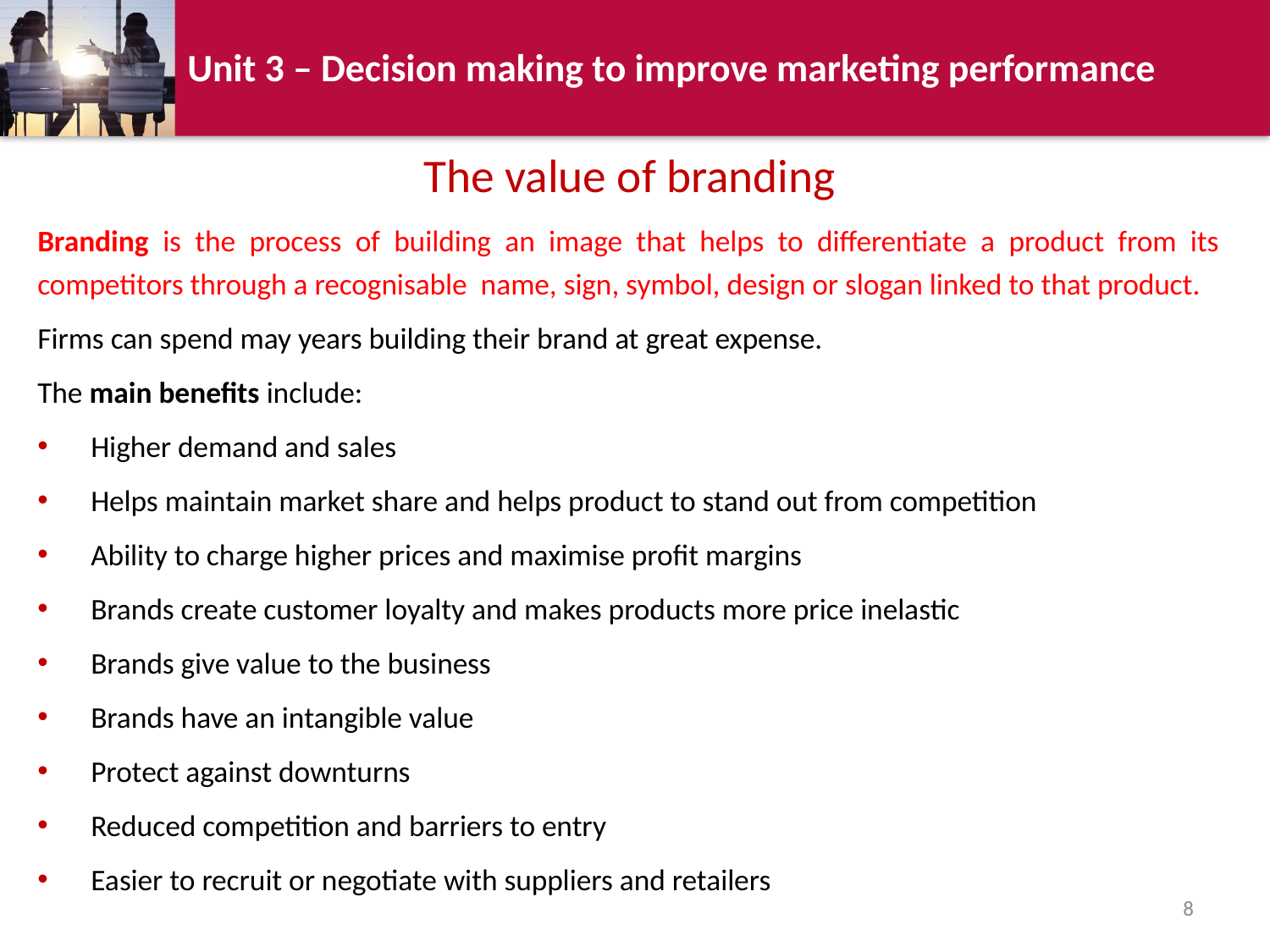

# The value of branding
Branding is the process of building an image that helps to differentiate a product from its competitors through a recognisable  name, sign, symbol, design or slogan linked to that product.
Firms can spend may years building their brand at great expense.
The main benefits include:
Higher demand and sales
Helps maintain market share and helps product to stand out from competition
Ability to charge higher prices and maximise profit margins
Brands create customer loyalty and makes products more price inelastic
Brands give value to the business
Brands have an intangible value
Protect against downturns
Reduced competition and barriers to entry
Easier to recruit or negotiate with suppliers and retailers
8